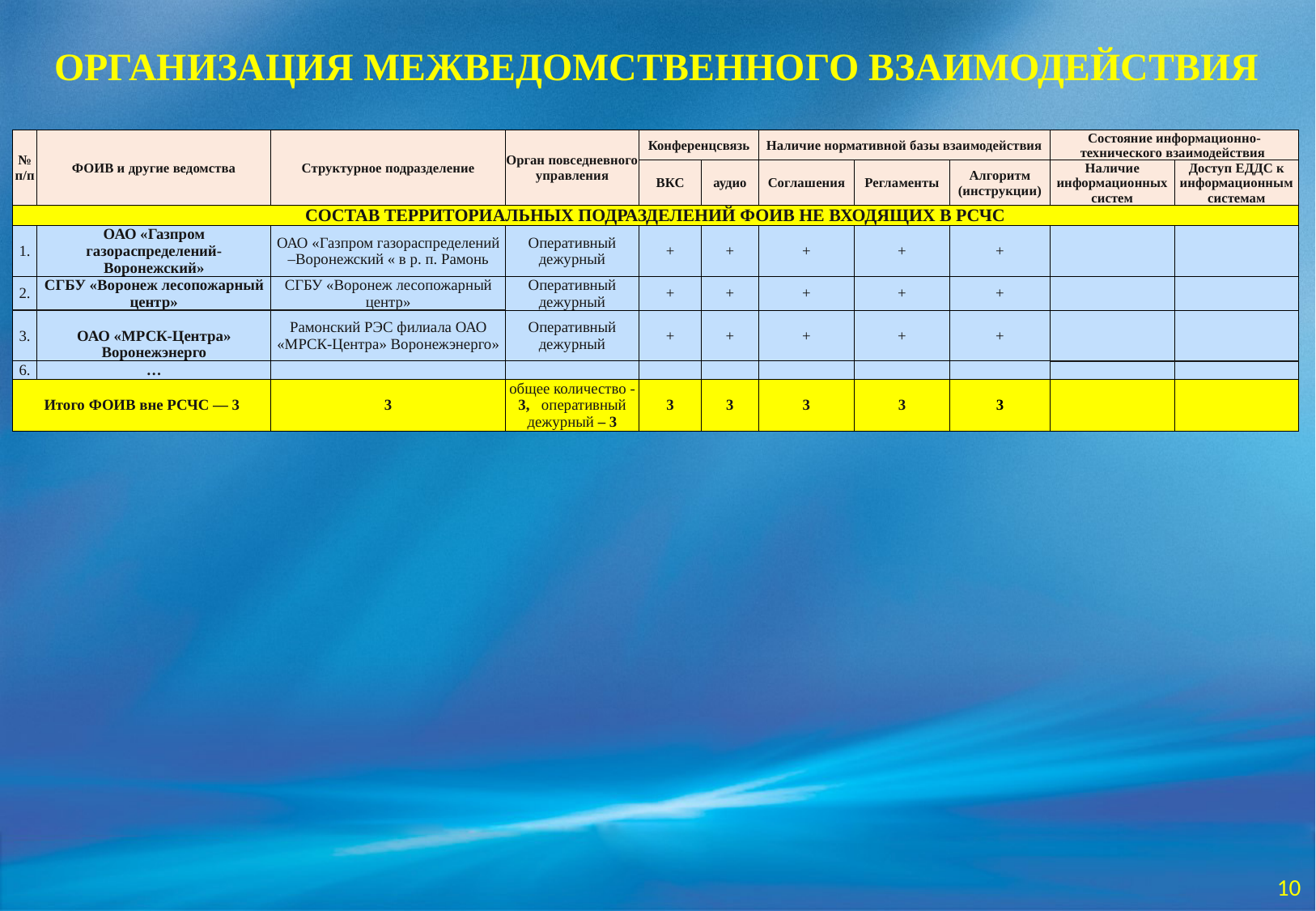

ОРГАНИЗАЦИЯ МЕЖВЕДОМСТВЕННОГО ВЗАИМОДЕЙСТВИЯ
| № п/п | ФОИВ и другие ведомства | Структурное подразделение | Орган повседневного управления | Конференцсвязь |  | Наличие нормативной базы взаимодействия |  |  | Состояние информационно-технического взаимодействия |  |
| --- | --- | --- | --- | --- | --- | --- | --- | --- | --- | --- |
|  |  |  |  | ВКС | аудио | Соглашения | Регламенты | Алгоритм (инструкции) | Наличие информационных систем | Доступ ЕДДС к информационным системам |
| СОСТАВ ТЕРРИТОРИАЛЬНЫХ ПОДРАЗДЕЛЕНИЙ ФОИВ НЕ ВХОДЯЩИХ В РСЧС |  |  |  |  |  |  |  |  |  |  |
| 1. | ОАО «Газпром газораспределений-Воронежский» | ОАО «Газпром газораспределений –Воронежский « в р. п. Рамонь | Оперативный дежурный | + | + | + | + | + |  |  |
| 2. | СГБУ «Воронеж лесопожарный центр» | СГБУ «Воронеж лесопожарный центр» | Оперативный дежурный | + | + | + | + | + |  |  |
| 3. | ОАО «МРСК-Центра» Воронежэнерго | Рамонский РЭС филиала ОАО «МРСК-Центра» Воронежэнерго» | Оперативный дежурный | + | + | + | + | + |  |  |
| 6. | … |  |  |  |  |  |  |  |  |  |
| Итого ФОИВ вне РСЧС — 3 |  | 3 | общее количество - 3, оперативный дежурный – 3 | 3 | 3 | 3 | 3 | 3 |  |  |
10